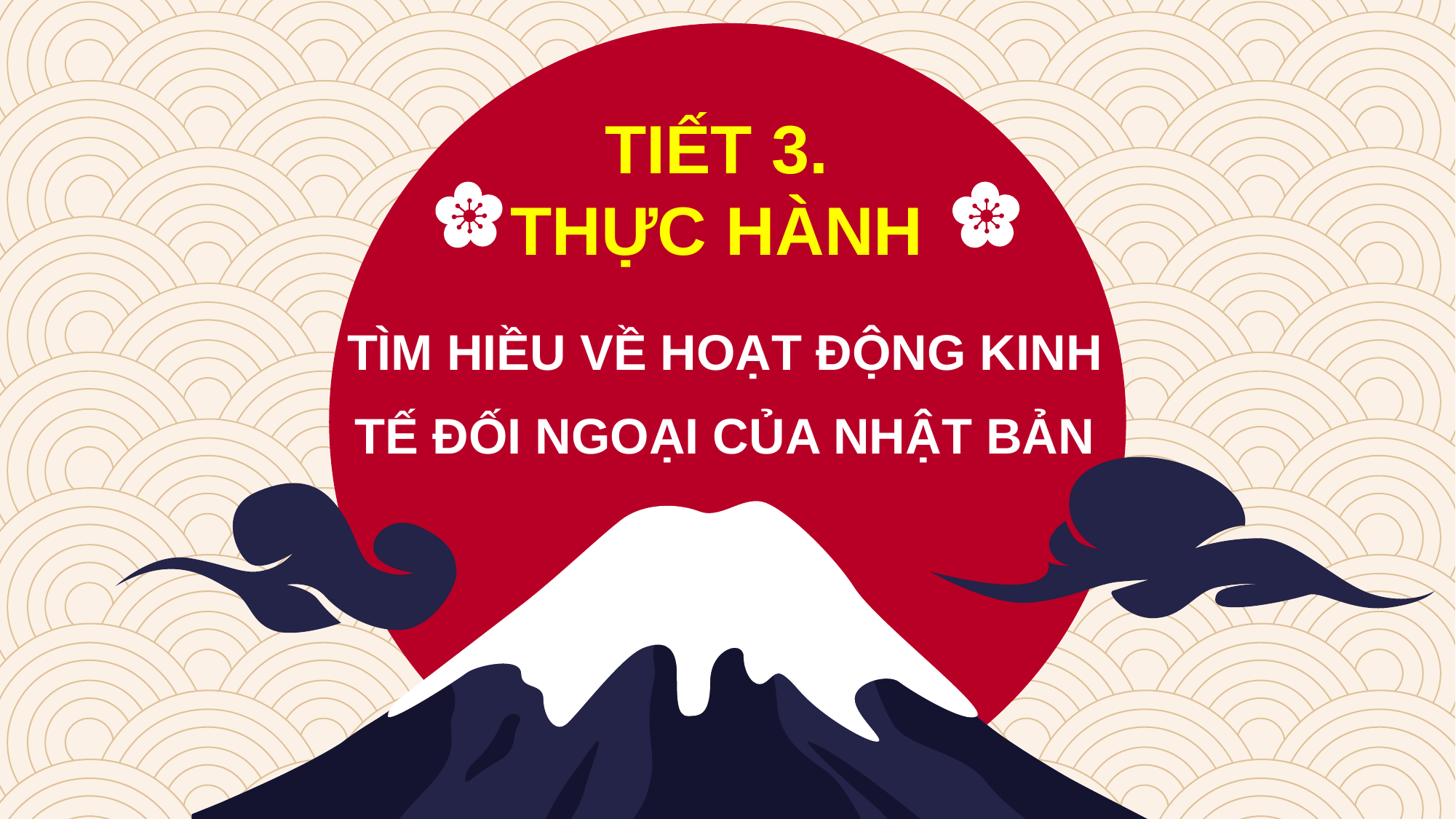

TIẾT 3.
THỰC HÀNH
TÌM HIỀU VỀ HOẠT ĐỘNG KINH TẾ ĐỐI NGOẠI CỦA NHẬT BẢN